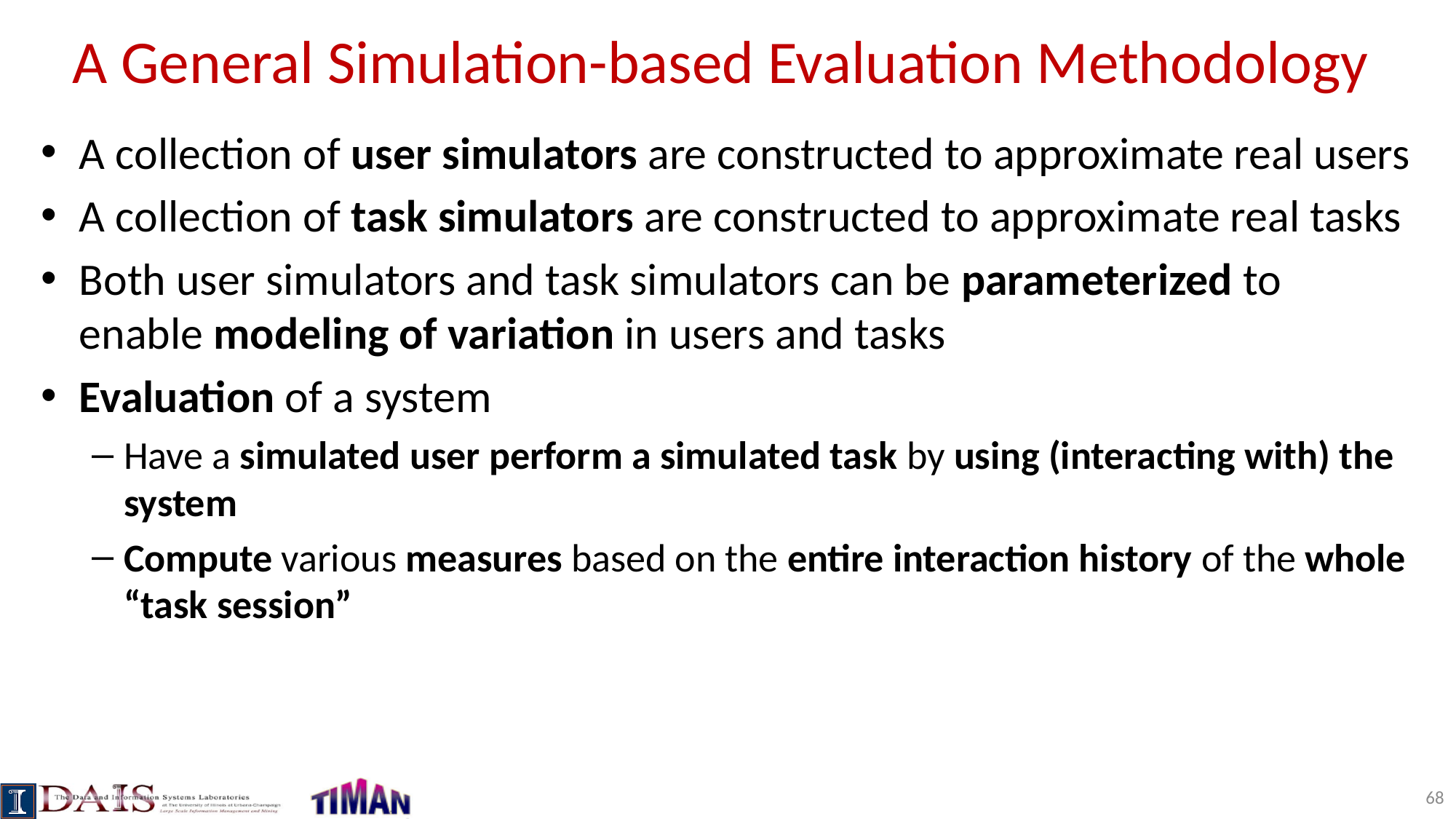

# A General Simulation-based Evaluation Methodology
A collection of user simulators are constructed to approximate real users
A collection of task simulators are constructed to approximate real tasks
Both user simulators and task simulators can be parameterized to enable modeling of variation in users and tasks
Evaluation of a system
Have a simulated user perform a simulated task by using (interacting with) the system
Compute various measures based on the entire interaction history of the whole “task session”
68